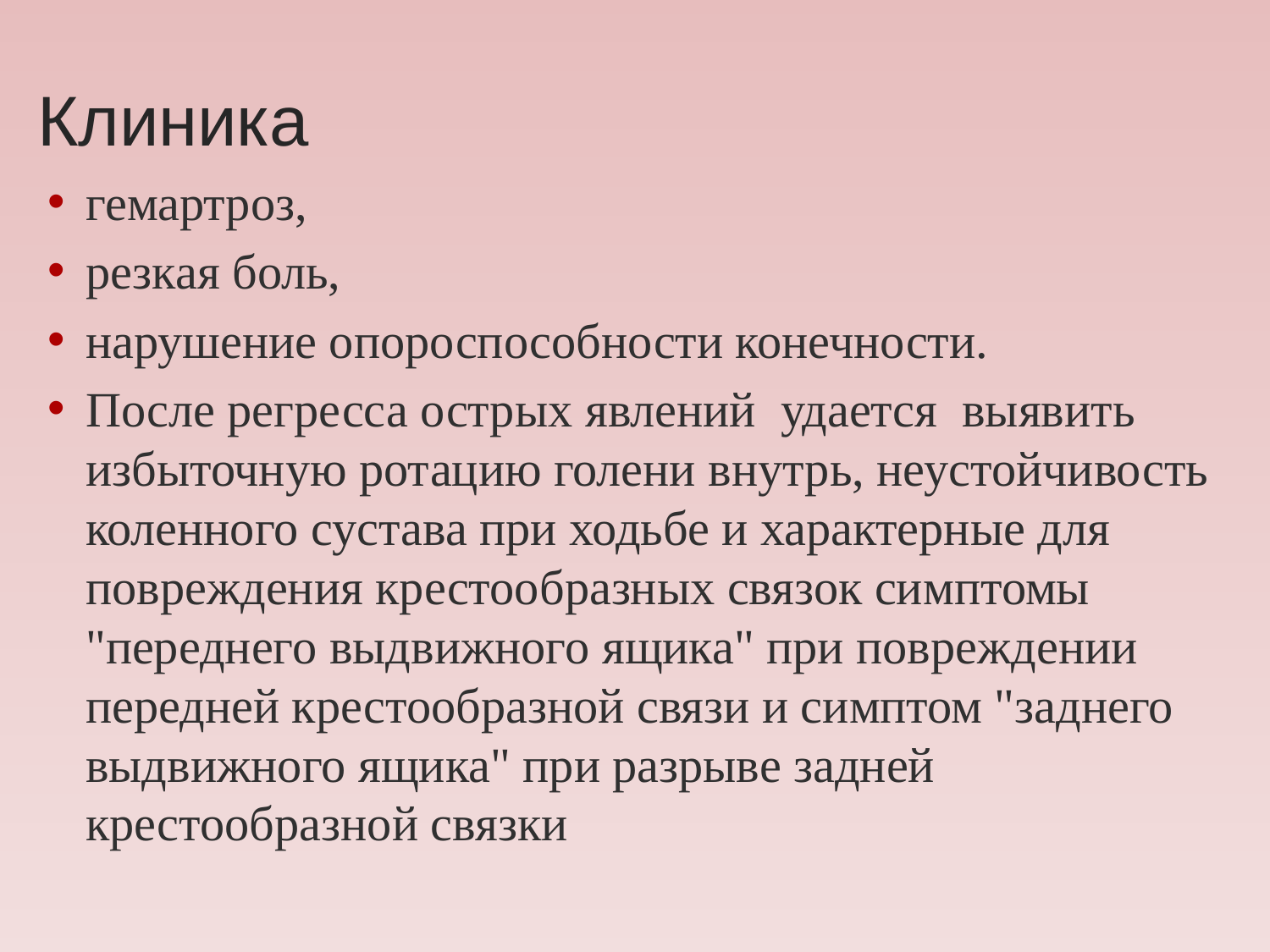

# Клиника
гемартроз,
резкая боль,
наруше­ние опороспособности конечности.
После регресса острых явлений  удается  выявить избыточную ротацию голени внутрь, неустойчивость коленного сустава при ходьбе и характерные для повреждения крестообразных связок сим­птомы "переднего выдвижного ящика" при повреждении передней крестообразной связи и симптом "заднего выдвижного ящика" при разрыве задней крестообразной связки